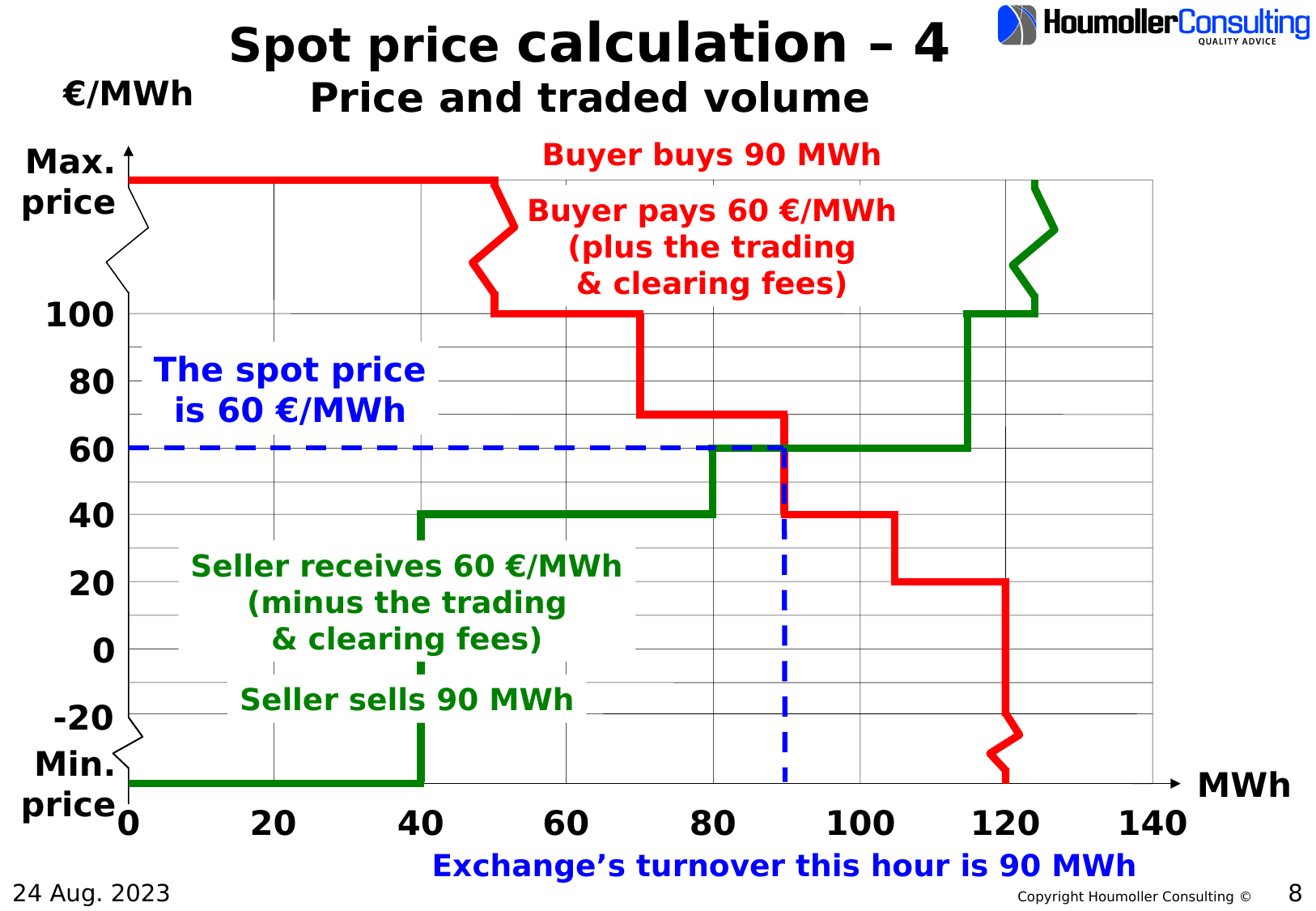

# Spot price calculation – 4
Price and traded volume
€/MWh
Max.
price
100
80
60
40
20
0
Min.
price
-20
Buyer buys 90 MWh

MWh

0
20
40
60
80
100
120
140

Buyer pays 60 €/MWh
(plus the trading
& clearing fees)
The spot price
is 60 €/MWh
Seller receives 60 €/MWh
(minus the trading
& clearing fees)

Seller sells 90 MWh
Exchange’s turnover this hour is 90 MWh
24 Aug. 2023
8